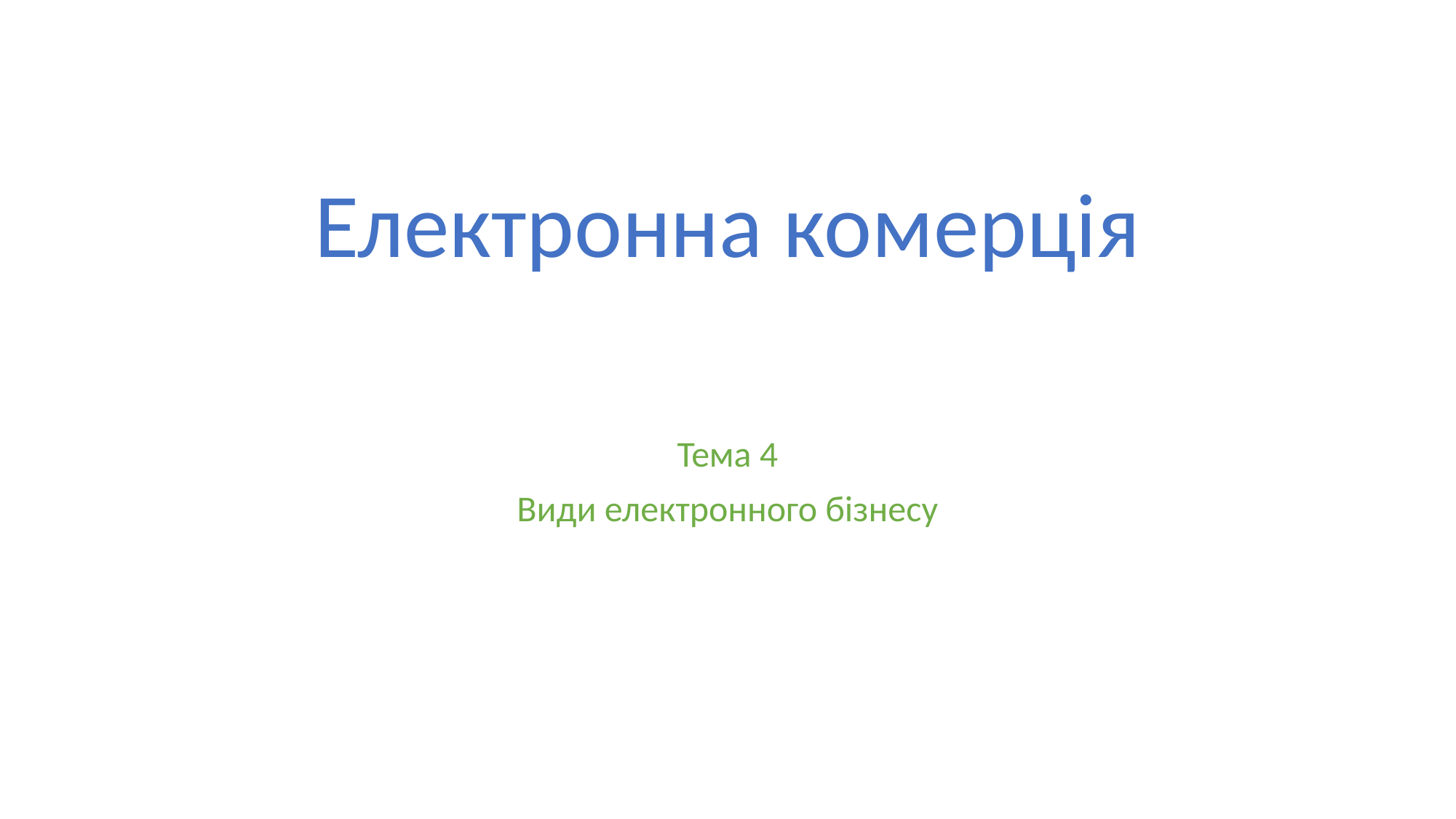

# Електронна комерція
Тема 4
Види електронного бізнесу